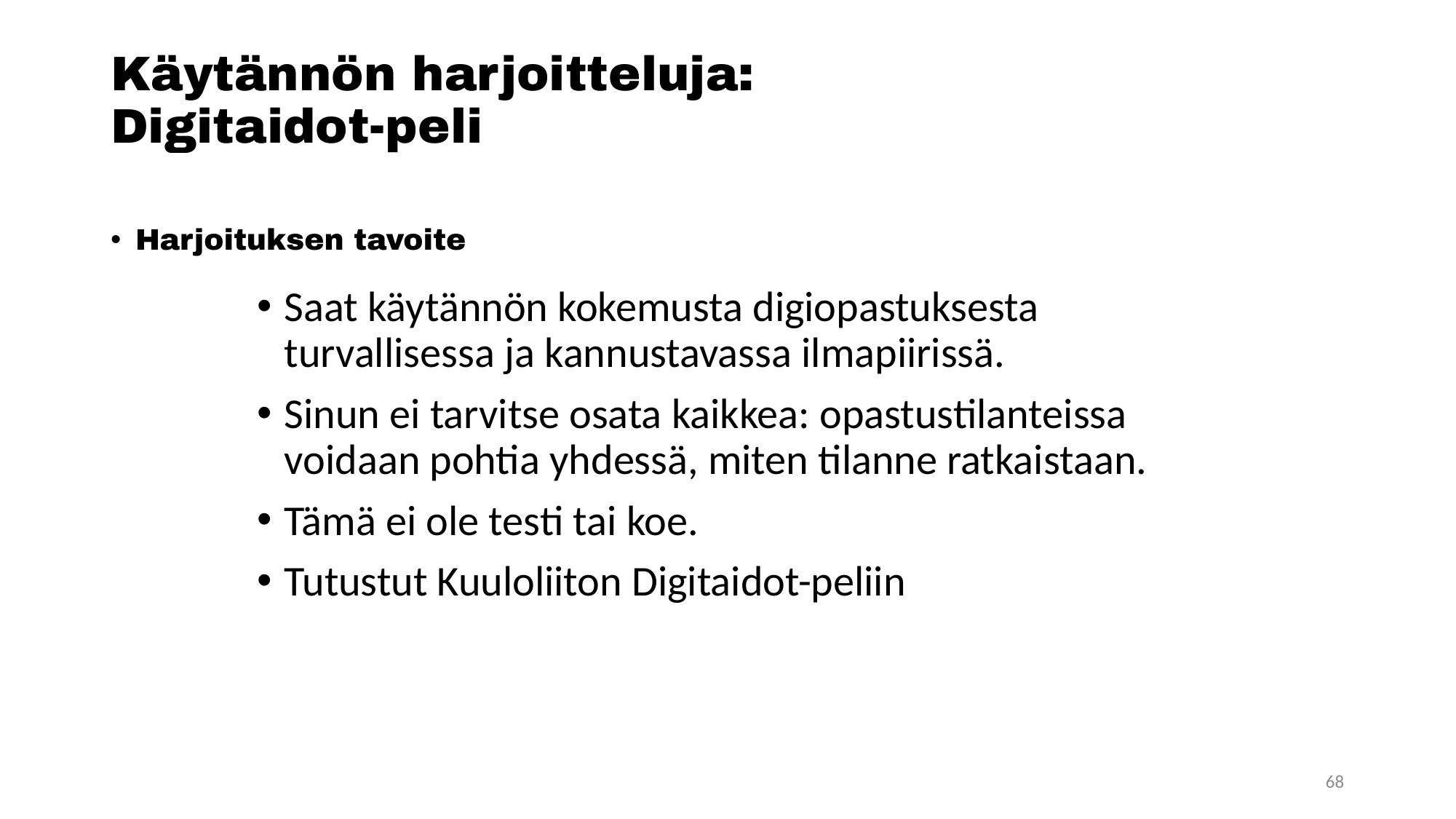

Käytännön harjoitteluja:
Digitaidot-peli
Harjoituksen tavoite
Saat käytännön kokemusta digiopastuksesta turvallisessa ja kannustavassa ilmapiirissä.
Sinun ei tarvitse osata kaikkea: opastustilanteissa voidaan pohtia yhdessä, miten tilanne ratkaistaan.
Tämä ei ole testi tai koe.
Tutustut Kuuloliiton Digitaidot-peliin
68